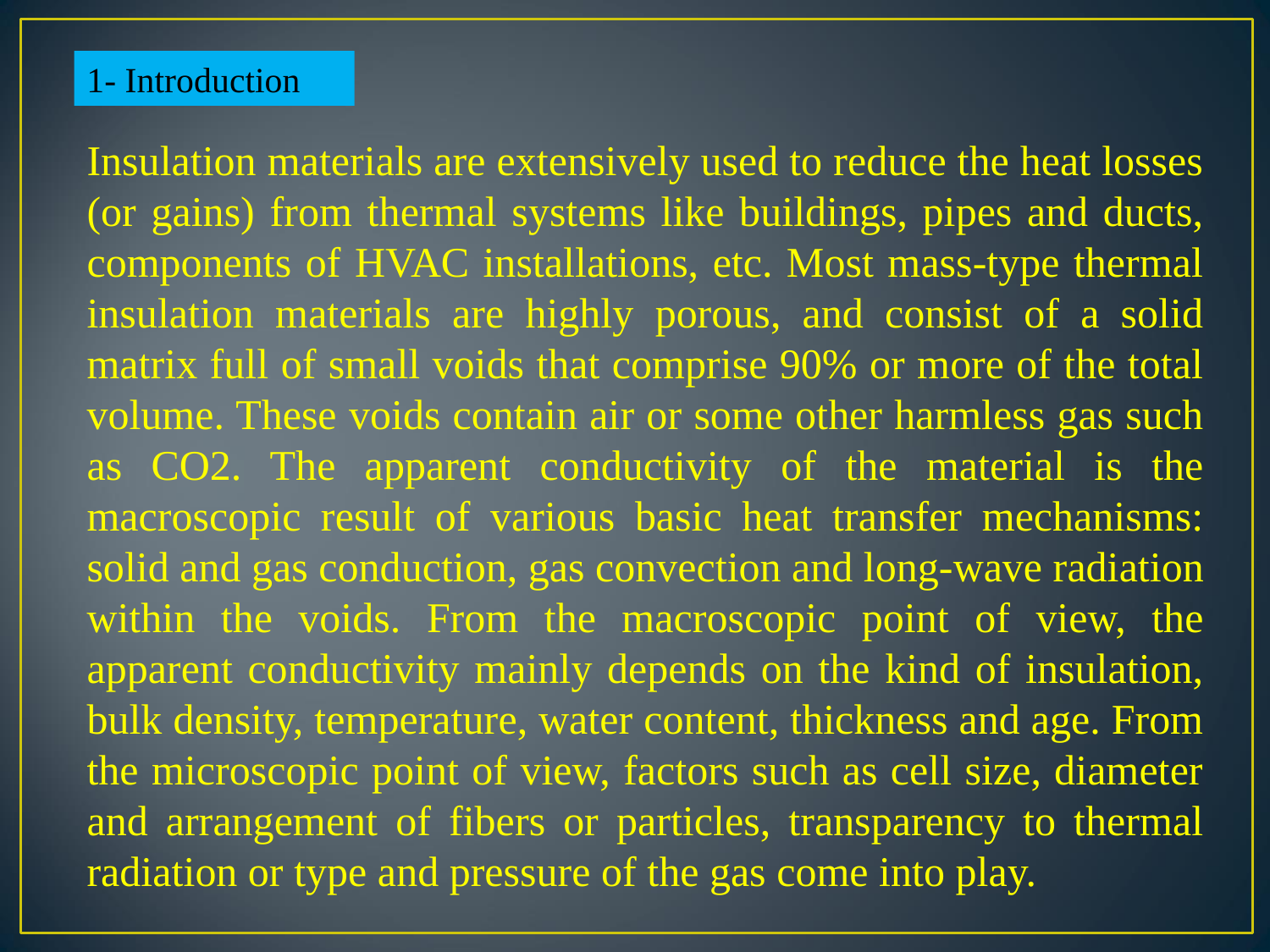

1- Introduction
Insulation materials are extensively used to reduce the heat losses (or gains) from thermal systems like buildings, pipes and ducts, components of HVAC installations, etc. Most mass-type thermal insulation materials are highly porous, and consist of a solid matrix full of small voids that comprise 90% or more of the total volume. These voids contain air or some other harmless gas such as CO2. The apparent conductivity of the material is the macroscopic result of various basic heat transfer mechanisms: solid and gas conduction, gas convection and long-wave radiation within the voids. From the macroscopic point of view, the apparent conductivity mainly depends on the kind of insulation, bulk density, temperature, water content, thickness and age. From the microscopic point of view, factors such as cell size, diameter and arrangement of fibers or particles, transparency to thermal radiation or type and pressure of the gas come into play.